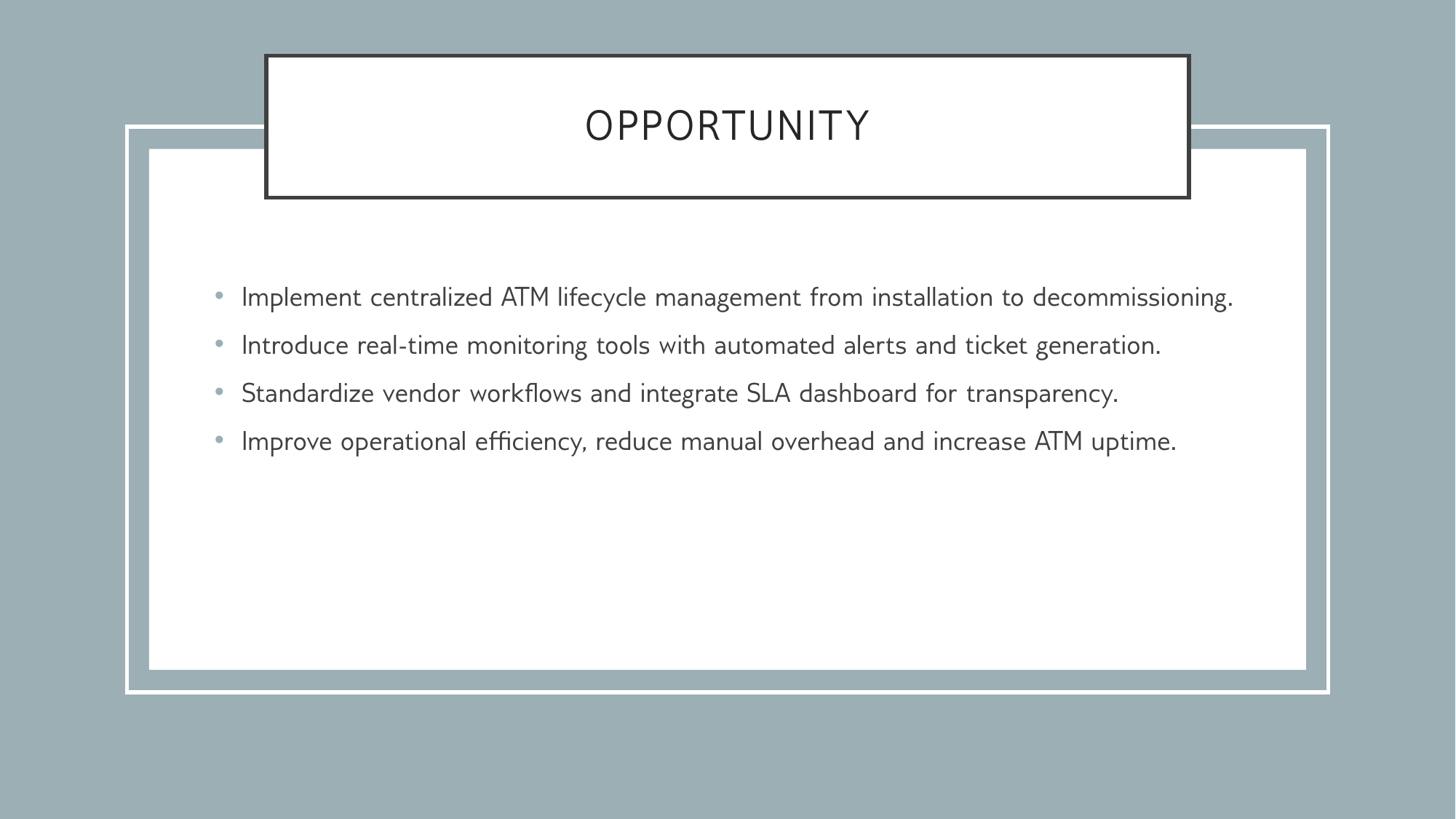

# opportunity

Implement centralized ATM lifecycle management from installation to decommissioning.
Introduce real-time monitoring tools with automated alerts and ticket generation.
Standardize vendor workflows and integrate SLA dashboard for transparency.
Improve operational efficiency, reduce manual overhead and increase ATM uptime.